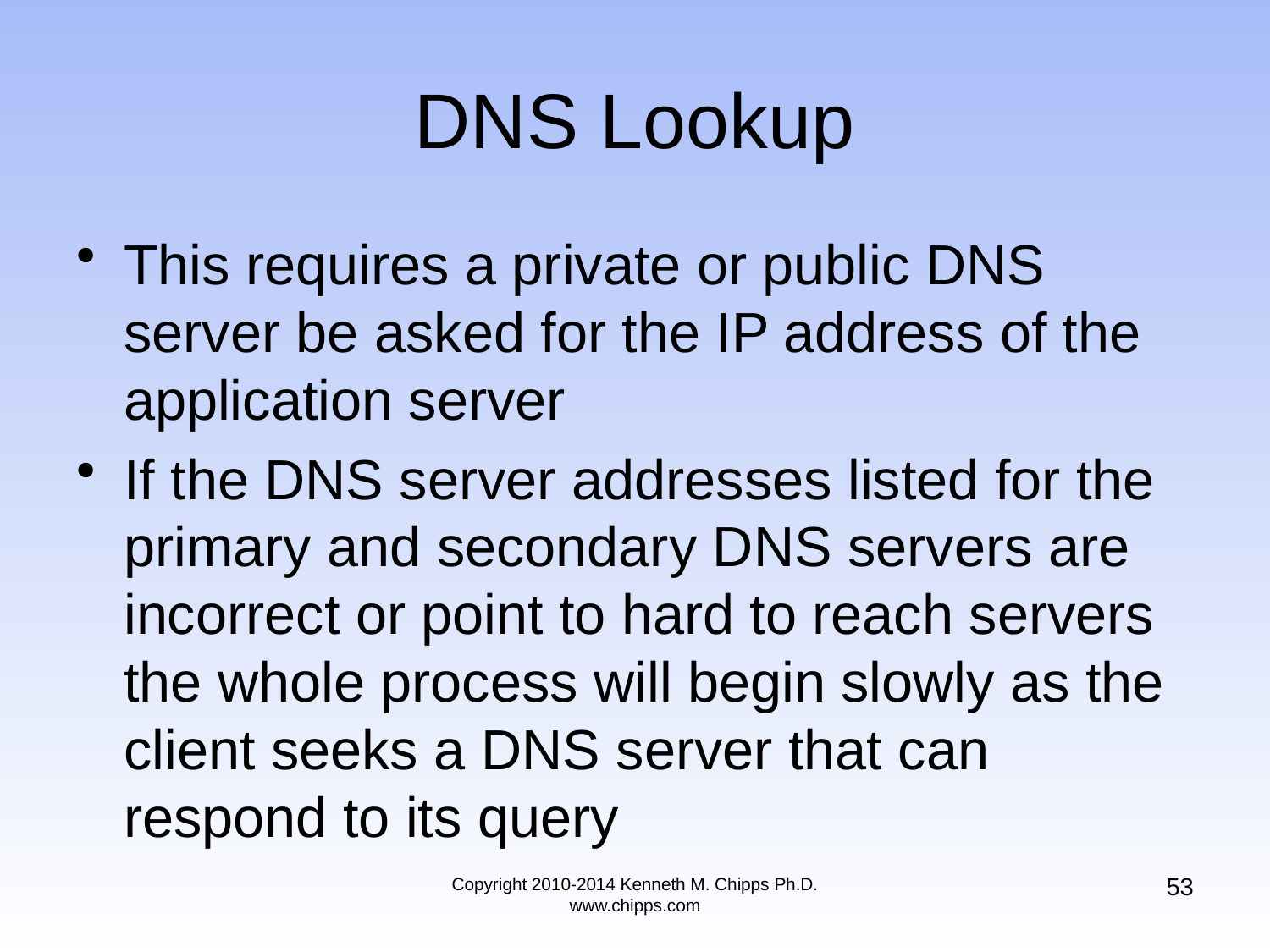

# DNS Lookup
This requires a private or public DNS server be asked for the IP address of the application server
If the DNS server addresses listed for the primary and secondary DNS servers are incorrect or point to hard to reach servers the whole process will begin slowly as the client seeks a DNS server that can respond to its query
53
Copyright 2010-2014 Kenneth M. Chipps Ph.D. www.chipps.com